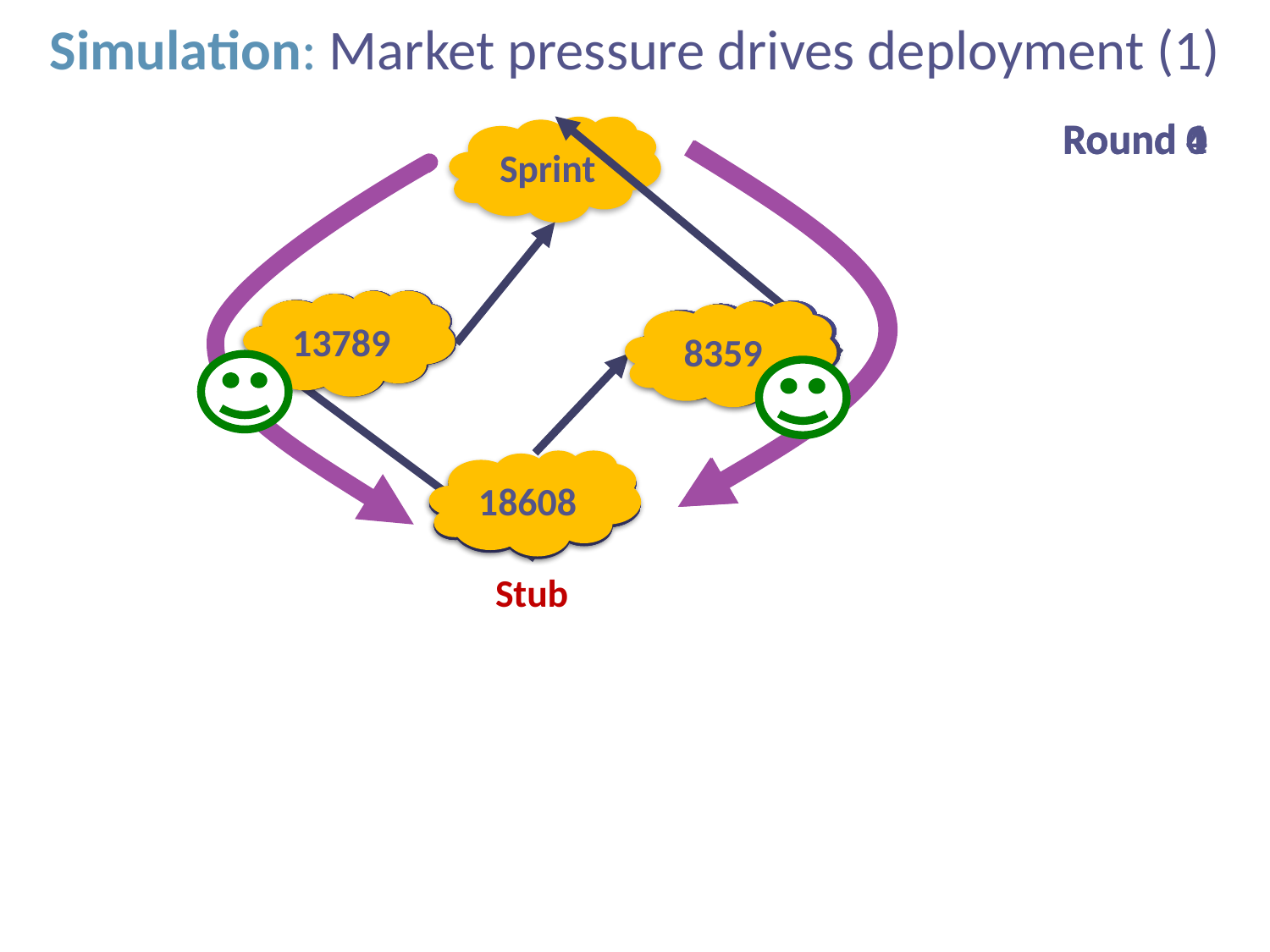

# Simulation: Market pressure drives deployment (1)
Round 1
Round 0
Round 4
Sprint

13789
13789
8359
8359

18608
18608
Stub